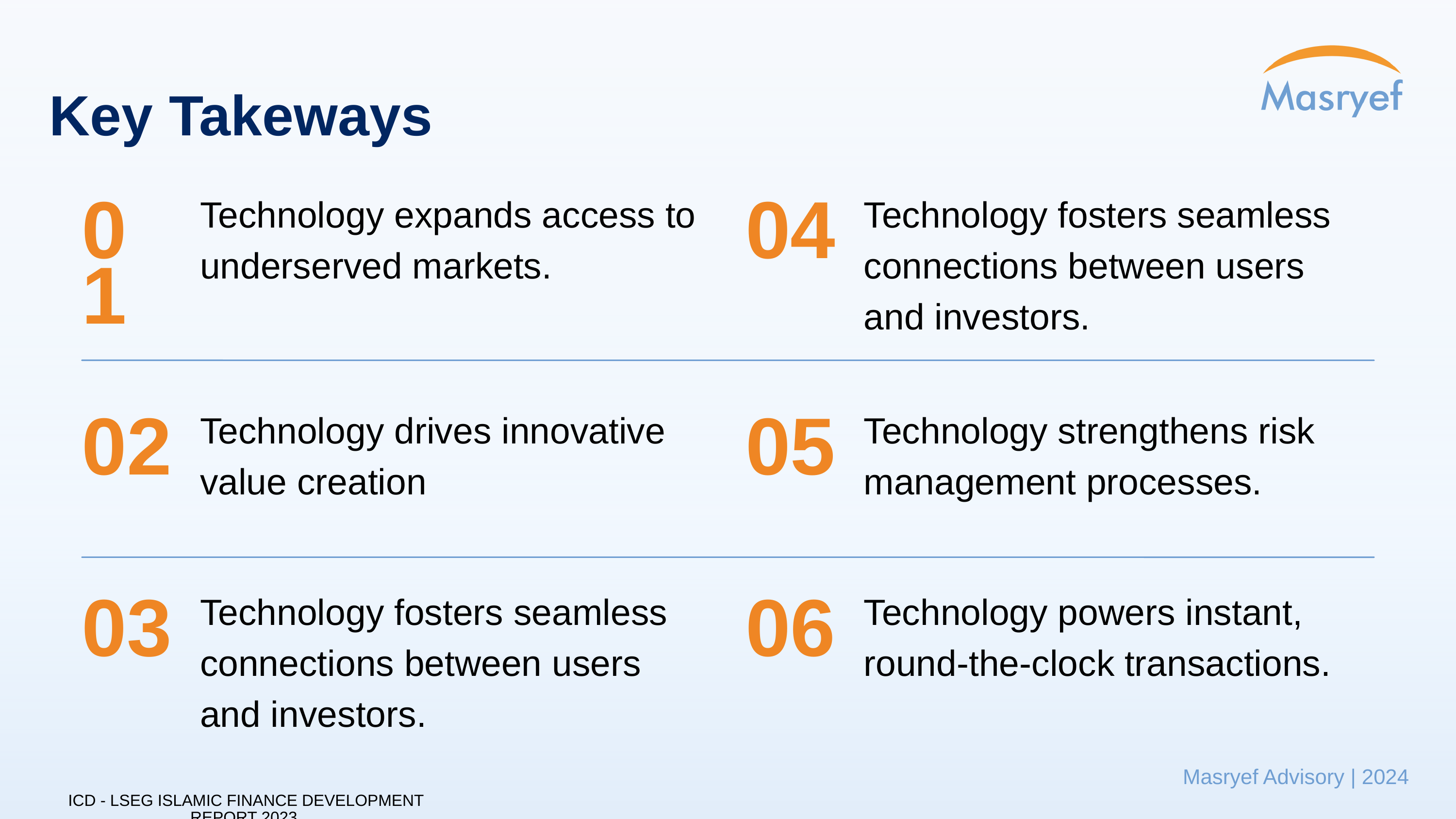

Key Takeways
Technology expands access to underserved markets.
Technology fosters seamless connections between users and investors.
01
04

Technology drives innovative value creation
Technology strengthens risk management processes.
02
05

Technology fosters seamless connections between users and investors.
Technology powers instant, round-the-clock transactions.
03
06
Masryef Advisory | 2024
 ICD - LSEG ISLAMIC FINANCE DEVELOPMENT REPORT 2023